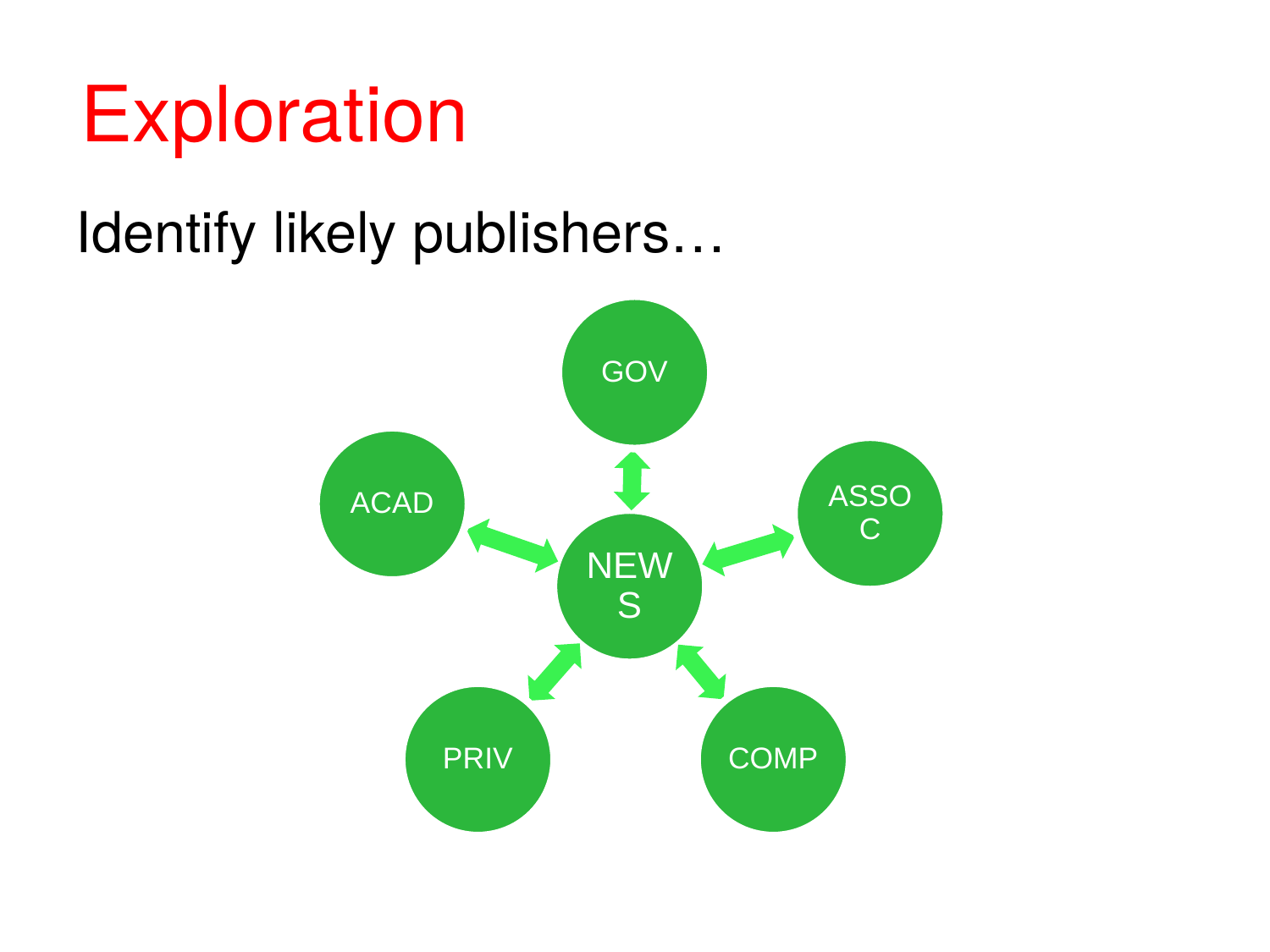

# Exploration
Identify likely publishers…
NEWS

GOV

ASSOC

COMP

PRIV

ACAD